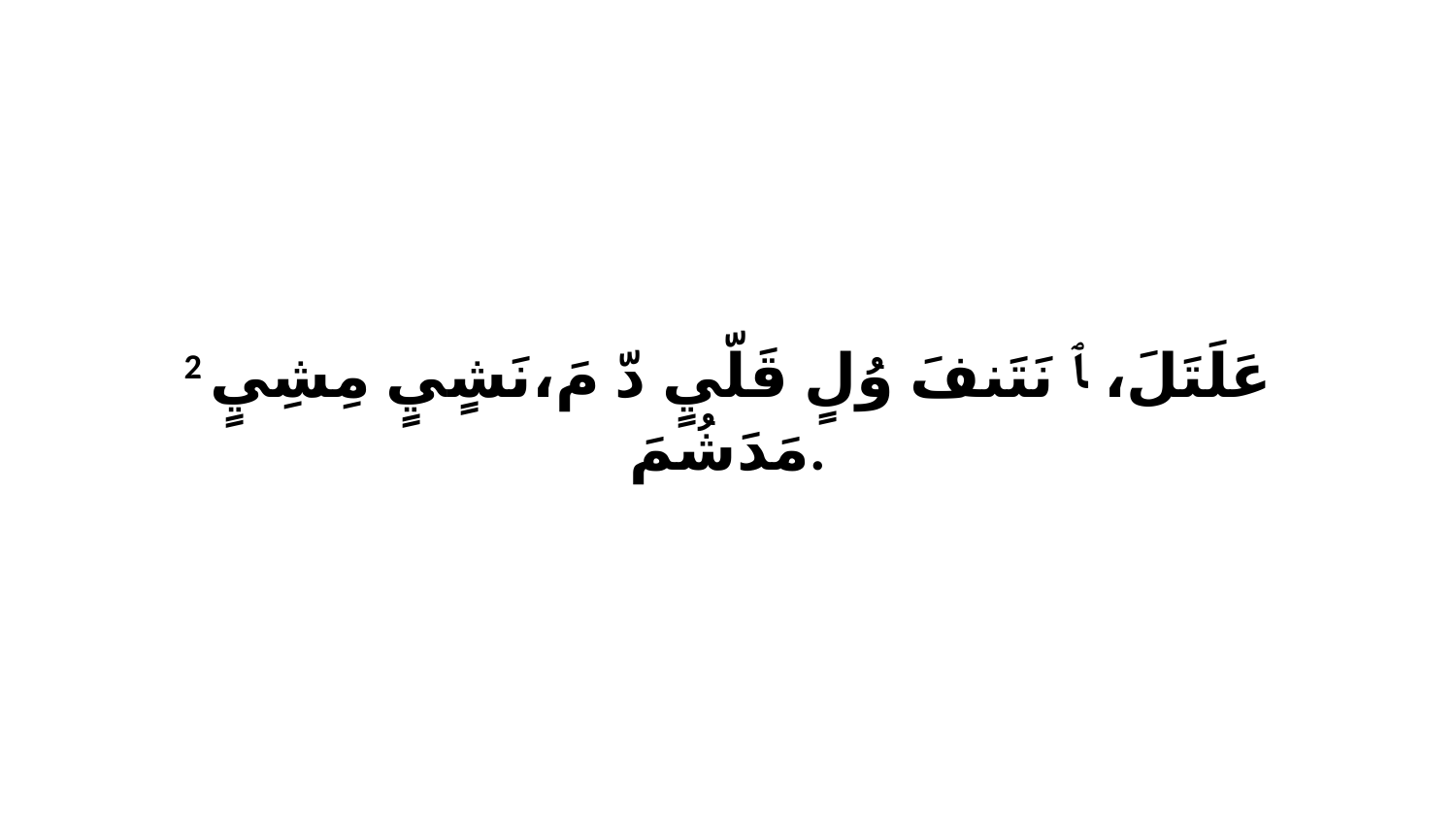

2 عَلَتَلَ، ﭑ نَتَنفَ وُلٍ قَلّيٍ دّ مَ،نَشٍيٍ مِشِيٍ مَدَشُمَ.